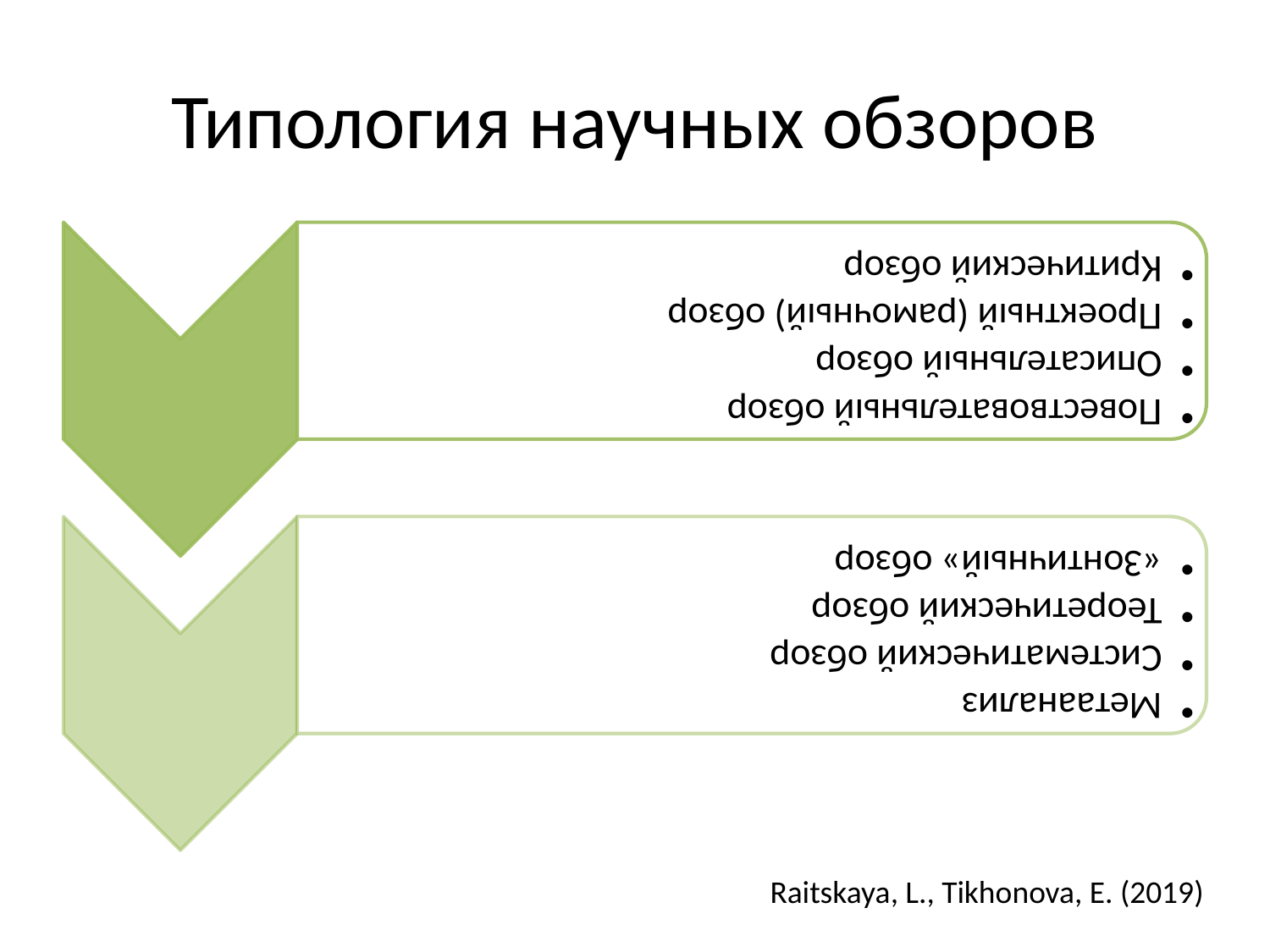

# Типология научных обзоров

Повествовательный обзор
Описательный обзор
Проектный (рамочный) обзор
Критический обзор

Метаанализ
Систематический обзор
Теоретический обзор
«Зонтичный» обзор
Raitskaya, L., Tikhonova, E. (2019)